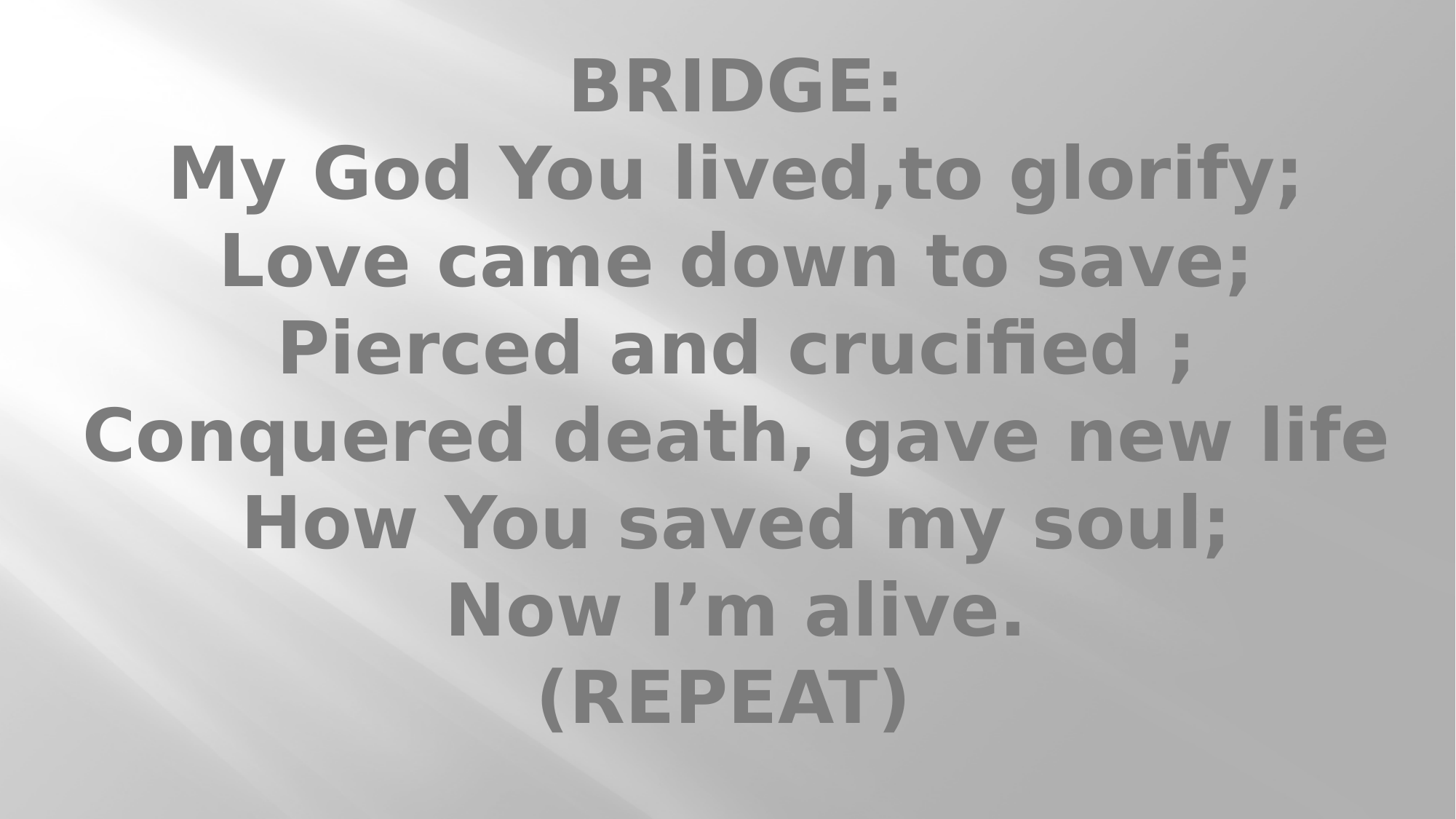

# BRIDGE: My God You lived,to glorify; Love came down to save; Pierced and crucified ; Conquered death, gave new life How You saved my soul; Now I’m alive. (REPEAT)